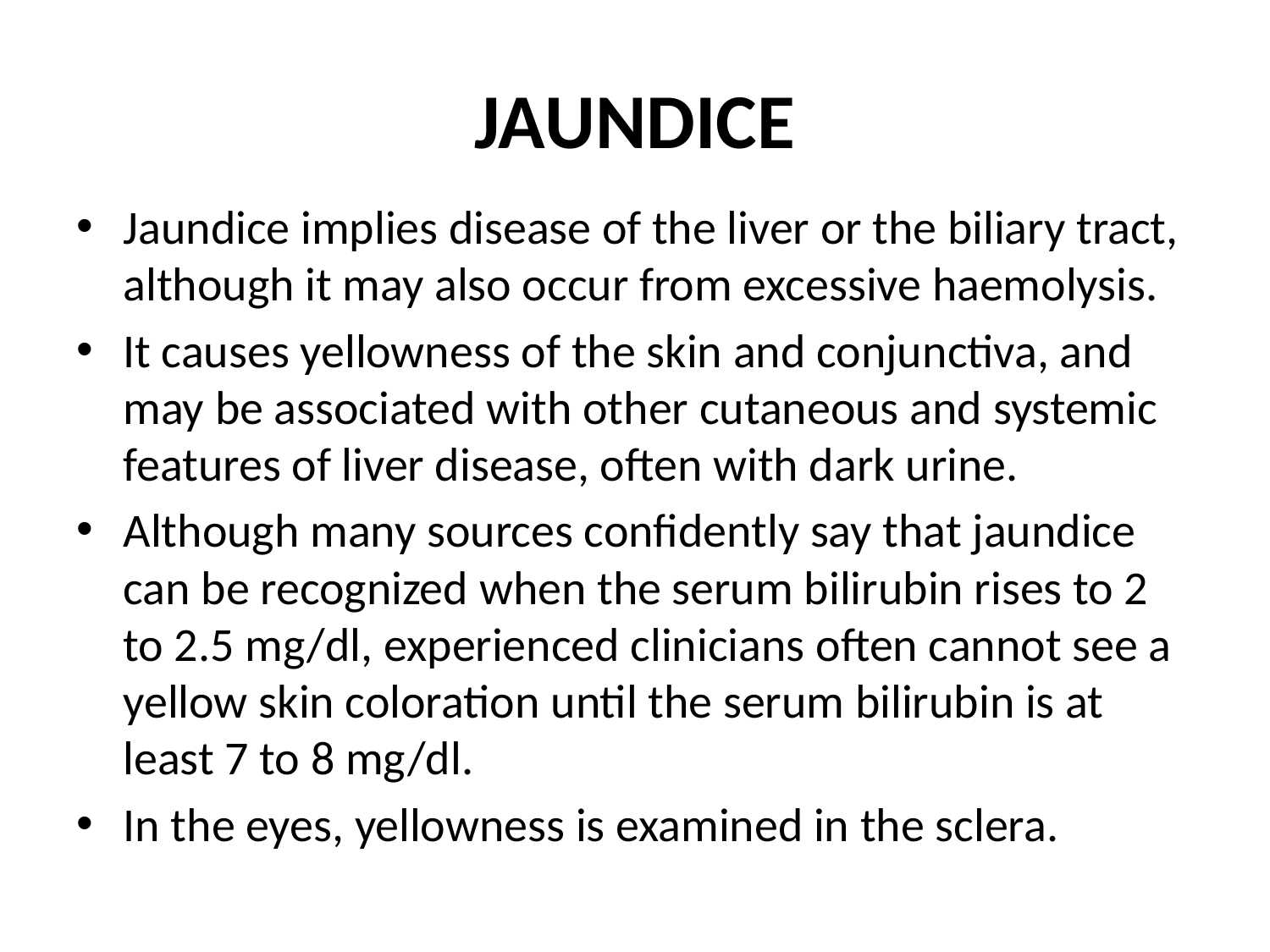

# JAUNDICE
Jaundice implies disease of the liver or the biliary tract, although it may also occur from excessive haemolysis.
It causes yellowness of the skin and conjunctiva, and may be associated with other cutaneous and systemic features of liver disease, often with dark urine.
Although many sources confidently say that jaundice can be recognized when the serum bilirubin rises to 2 to 2.5 mg/dl, experienced clinicians often cannot see a yellow skin coloration until the serum bilirubin is at least 7 to 8 mg/dl.
In the eyes, yellowness is examined in the sclera.